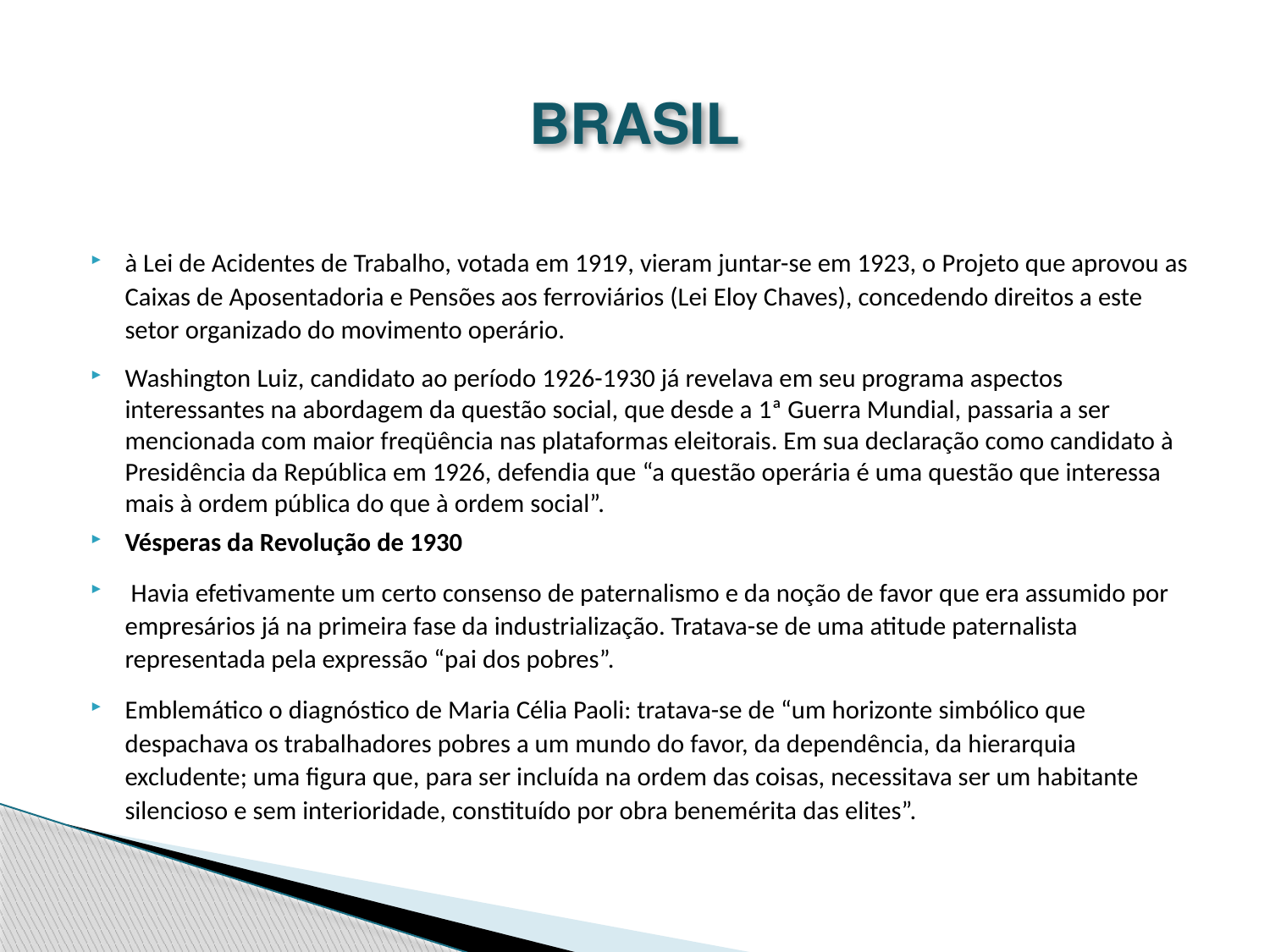

# BRASIL
à Lei de Acidentes de Trabalho, votada em 1919, vieram juntar-se em 1923, o Projeto que aprovou as Caixas de Aposentadoria e Pensões aos ferroviários (Lei Eloy Chaves), concedendo direitos a este setor organizado do movimento operário.
Washington Luiz, candidato ao período 1926-1930 já revelava em seu programa aspectos interessantes na abordagem da questão social, que desde a 1ª Guerra Mundial, passaria a ser mencionada com maior freqüência nas plataformas eleitorais. Em sua declaração como candidato à Presidência da República em 1926, defendia que “a questão operária é uma questão que interessa mais à ordem pública do que à ordem social”.
Vésperas da Revolução de 1930
 Havia efetivamente um certo consenso de paternalismo e da noção de favor que era assumido por empresários já na primeira fase da industrialização. Tratava-se de uma atitude paternalista representada pela expressão “pai dos pobres”.
Emblemático o diagnóstico de Maria Célia Paoli: tratava-se de “um horizonte simbólico que despachava os trabalhadores pobres a um mundo do favor, da dependência, da hierarquia excludente; uma figura que, para ser incluída na ordem das coisas, necessitava ser um habitante silencioso e sem interioridade, constituído por obra benemérita das elites”.